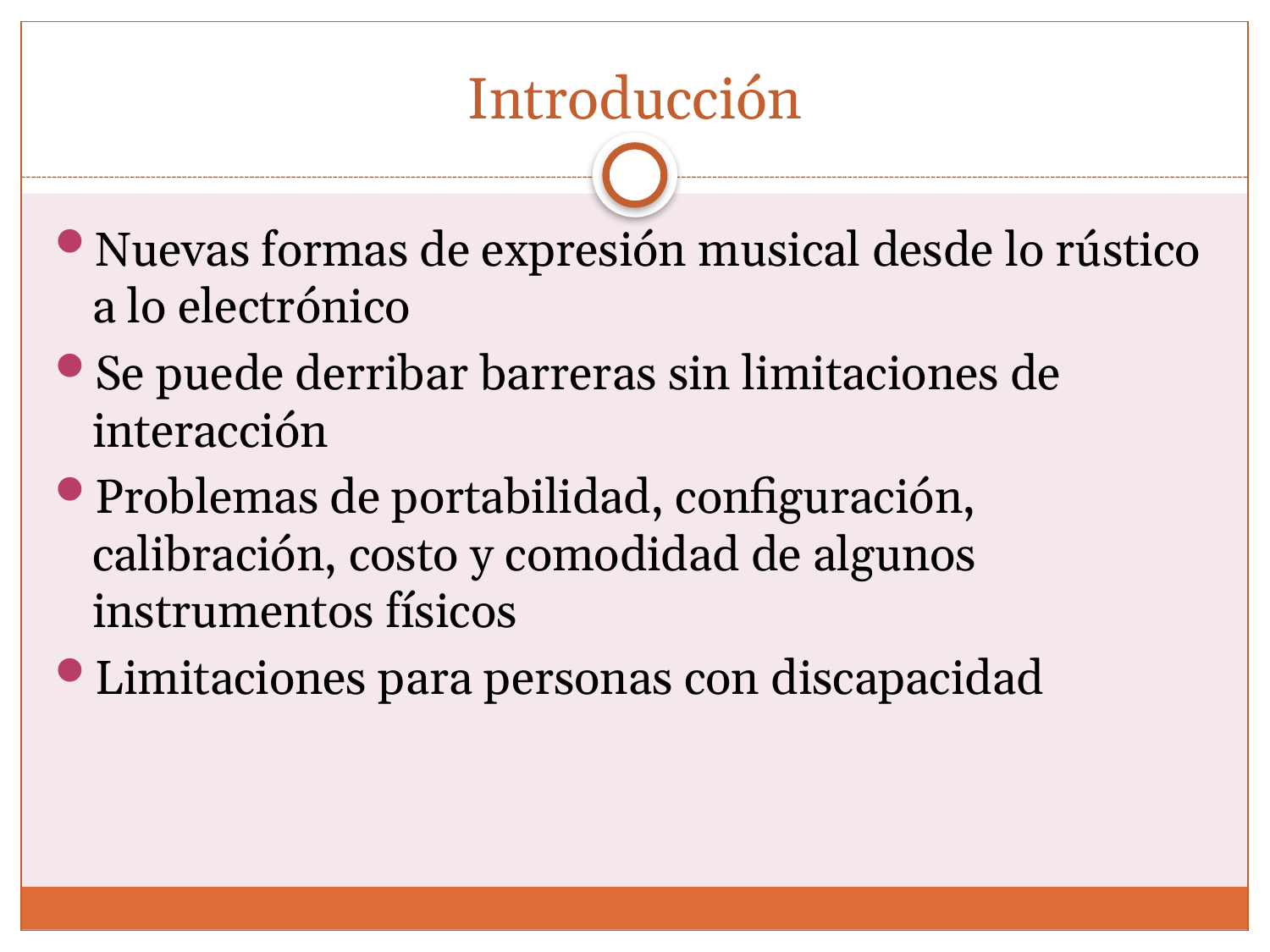

# Introducción
Nuevas formas de expresión musical desde lo rústico a lo electrónico
Se puede derribar barreras sin limitaciones de interacción
Problemas de portabilidad, configuración, calibración, costo y comodidad de algunos instrumentos físicos
Limitaciones para personas con discapacidad